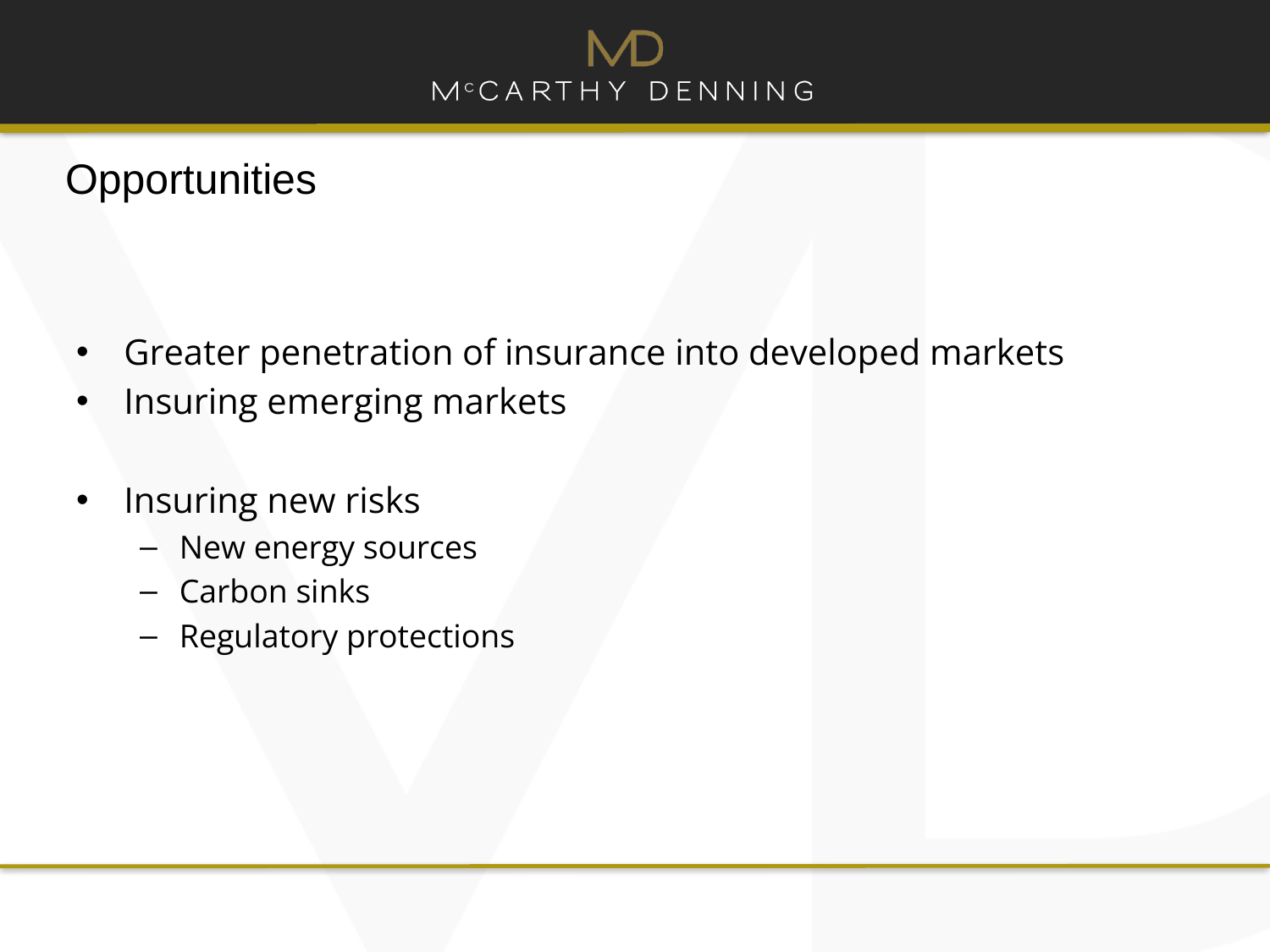

# Opportunities
Greater penetration of insurance into developed markets
Insuring emerging markets

Insuring new risks
New energy sources
Carbon sinks
Regulatory protections